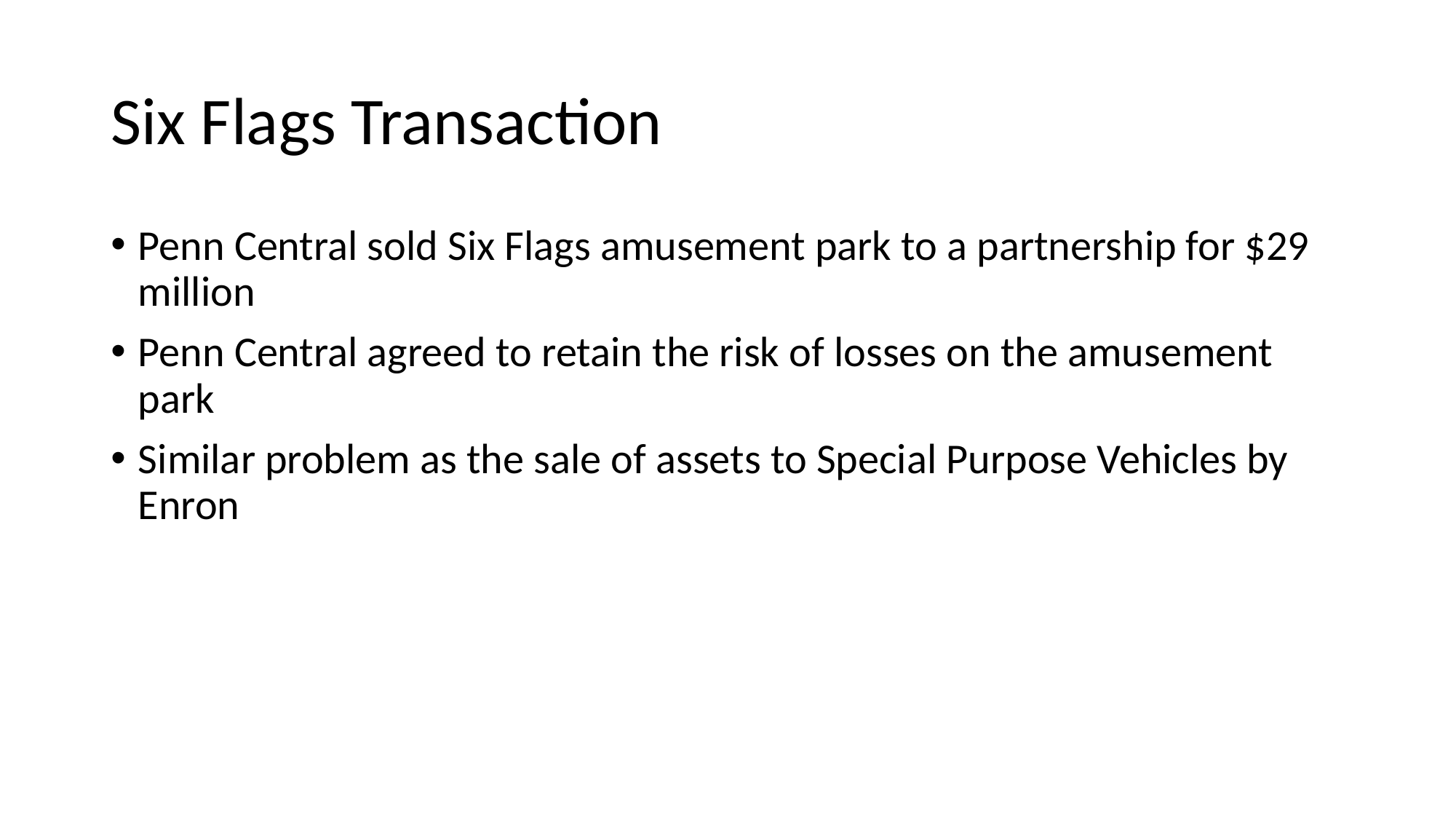

# Six Flags Transaction
Penn Central sold Six Flags amusement park to a partnership for $29 million
Penn Central agreed to retain the risk of losses on the amusement park
Similar problem as the sale of assets to Special Purpose Vehicles by Enron